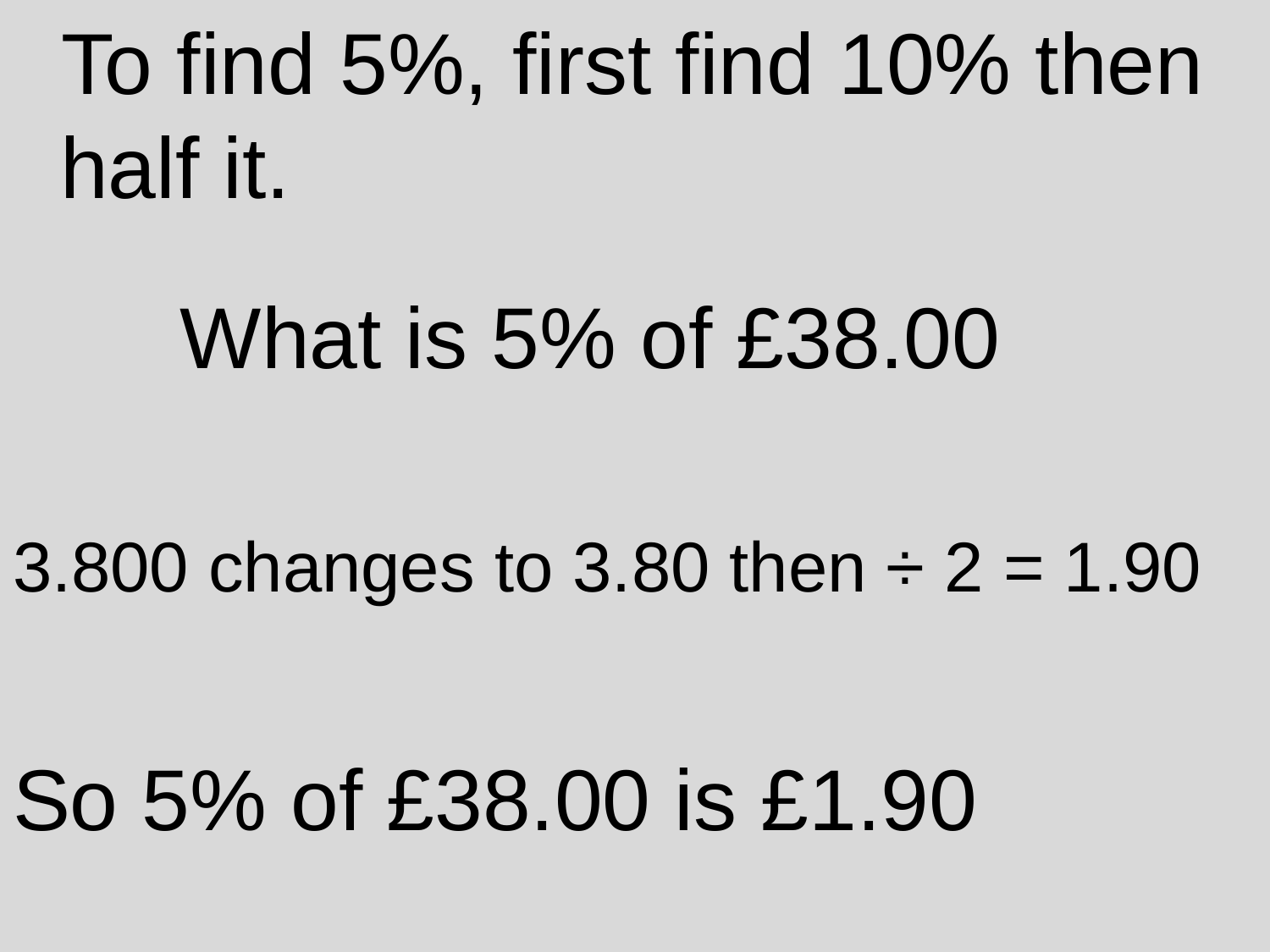

To find 5%, first find 10% then half it.

       What is 5% of £38.00

3.800 changes to 3.80 then ÷ 2 = 1.90

So 5% of £38.00 is £1.90